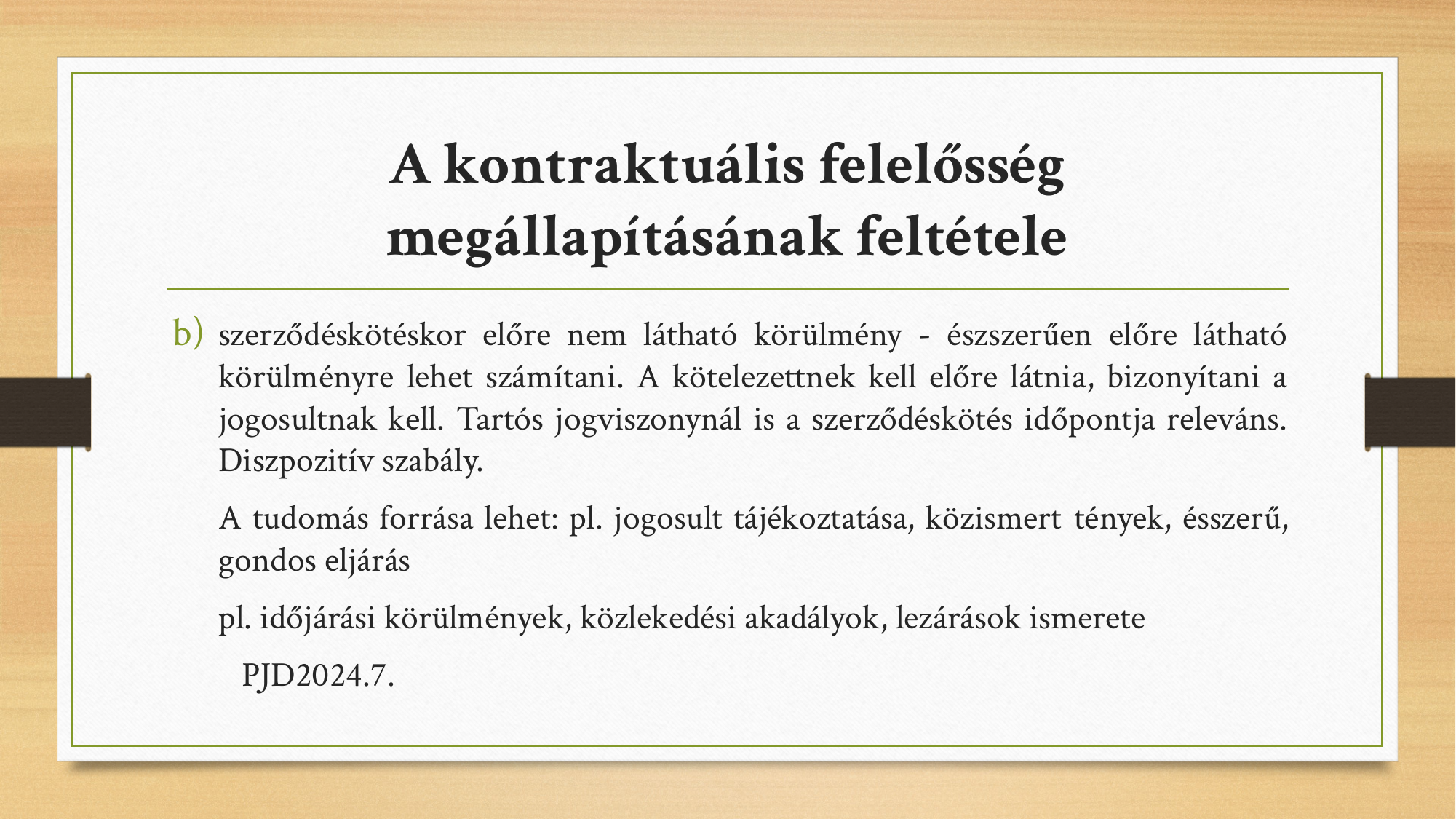

# A kontraktuális felelősség megállapításának feltétele
szerződéskötéskor előre nem látható körülmény - észszerűen előre látható körülményre lehet számítani. A kötelezettnek kell előre látnia, bizonyítani a jogosultnak kell. Tartós jogviszonynál is a szerződéskötés időpontja releváns. Diszpozitív szabály.
 A tudomás forrása lehet: pl. jogosult tájékoztatása, közismert tények, ésszerű, gondos eljárás
	pl. időjárási körülmények, közlekedési akadályok, lezárások ismerete
	PJD2024.7.